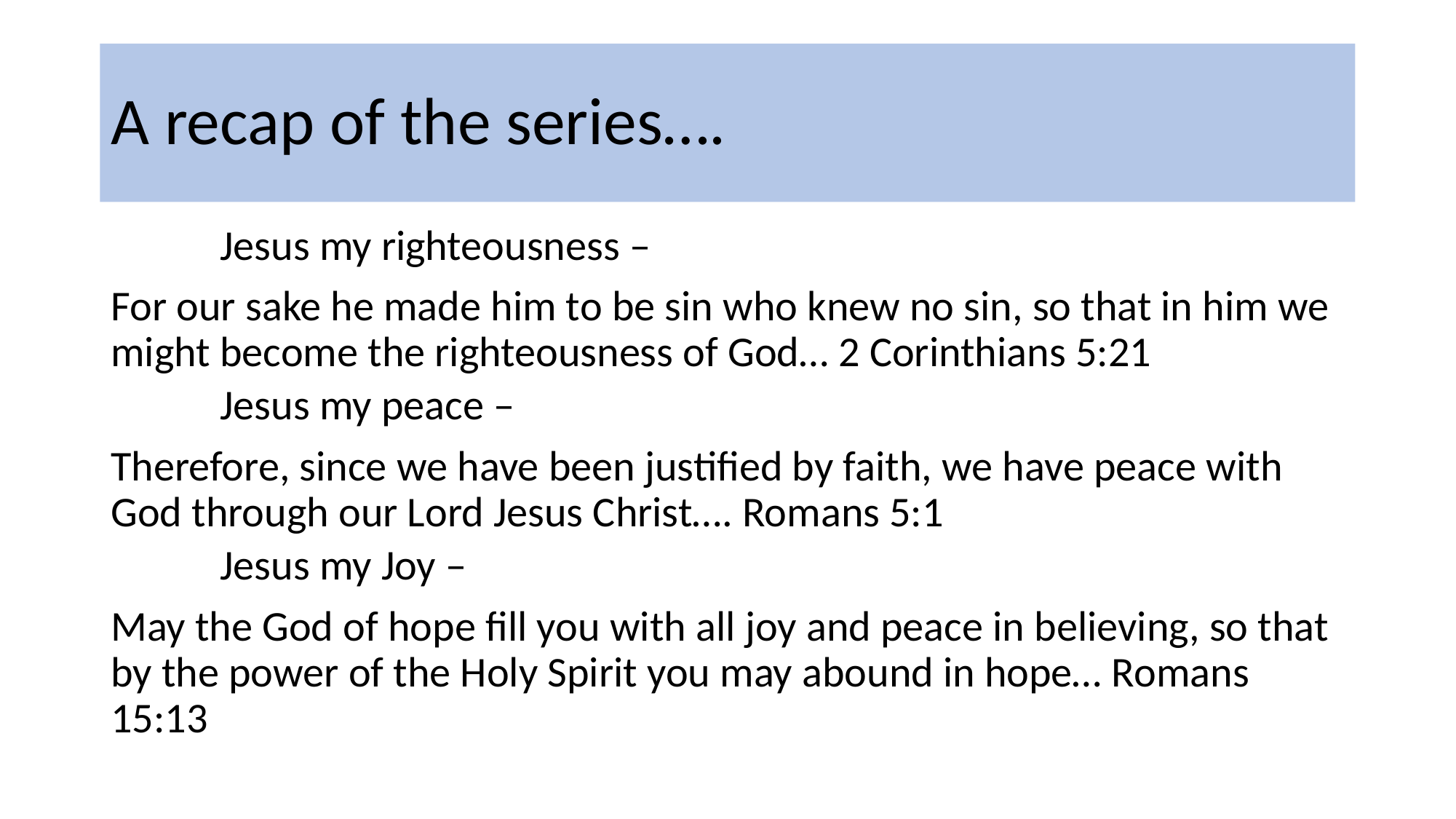

# A recap of the series….
Jesus my righteousness –
For our sake he made him to be sin who knew no sin, so that in him we might become the righteousness of God… 2 Corinthians 5:21
Jesus my peace –
Therefore, since we have been justified by faith, we have peace with God through our Lord Jesus Christ…. Romans 5:1
Jesus my Joy –
May the God of hope fill you with all joy and peace in believing, so that by the power of the Holy Spirit you may abound in hope… Romans 15:13